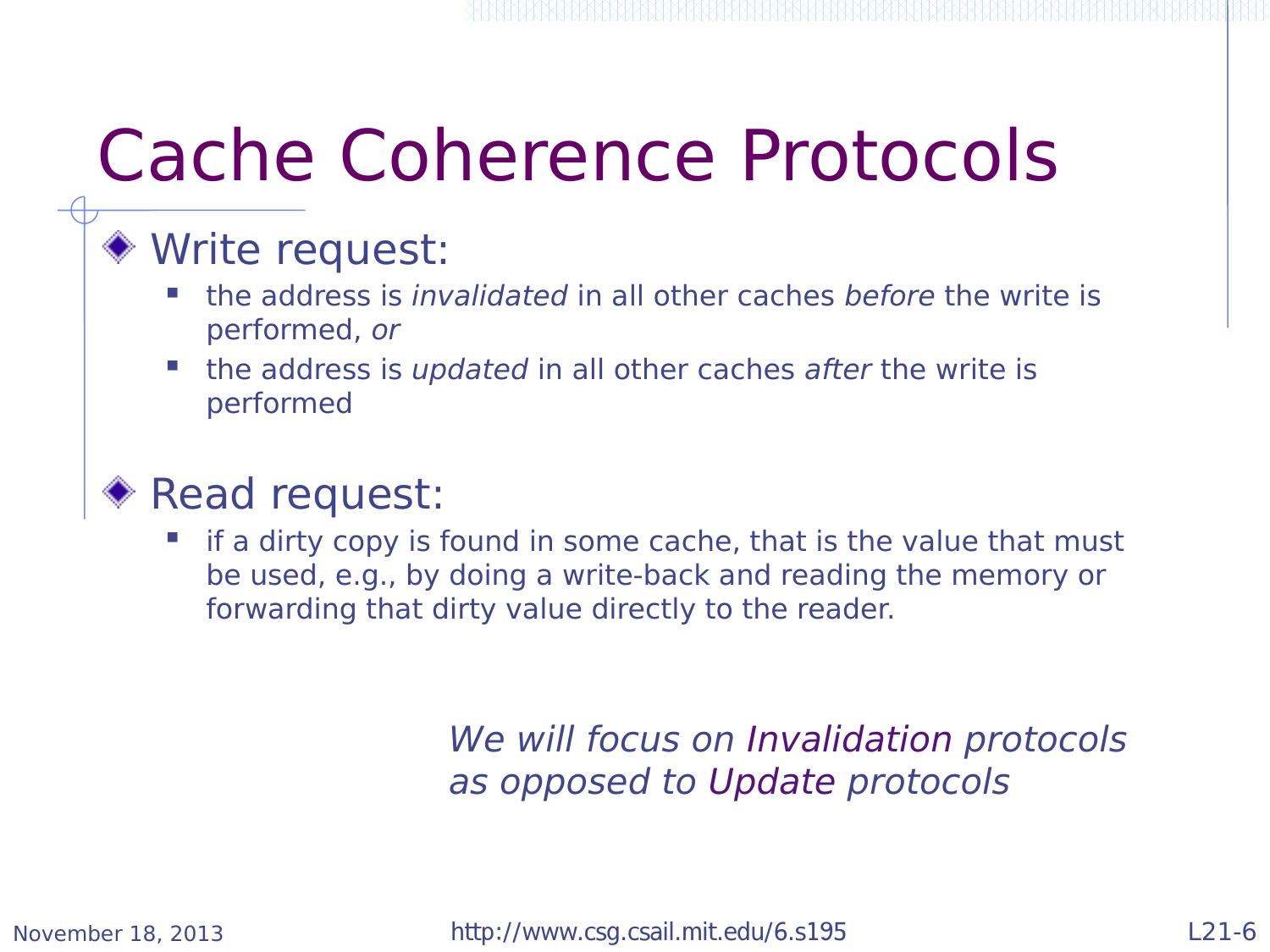

# Cache Coherence Protocols
Write request:
the address is invalidated in all other caches before the write is performed, or
the address is updated in all other caches after the write is performed

Read request:
if a dirty copy is found in some cache, that is the value that must be used, e.g., by doing a write-back and reading the memory or forwarding that dirty value directly to the reader.
We will focus on Invalidation protocols as opposed to Update protocols
November 18, 2013
http://www.csg.csail.mit.edu/6.s195
L21-6